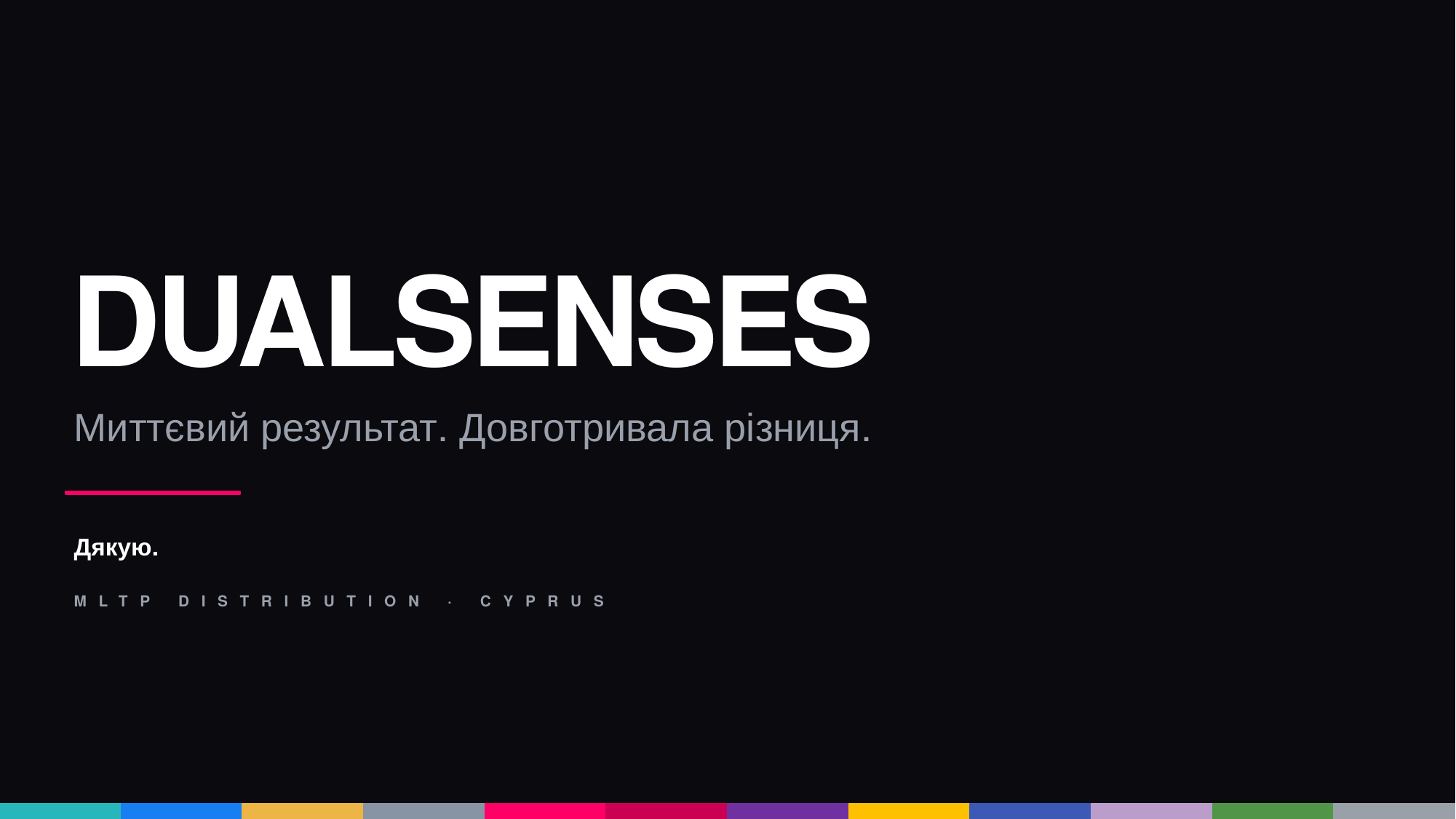

DUALSENSES
Миттєвий результат. Довготривала різниця.

Дякую.
MLTP DISTRIBUTION · CYPRUS